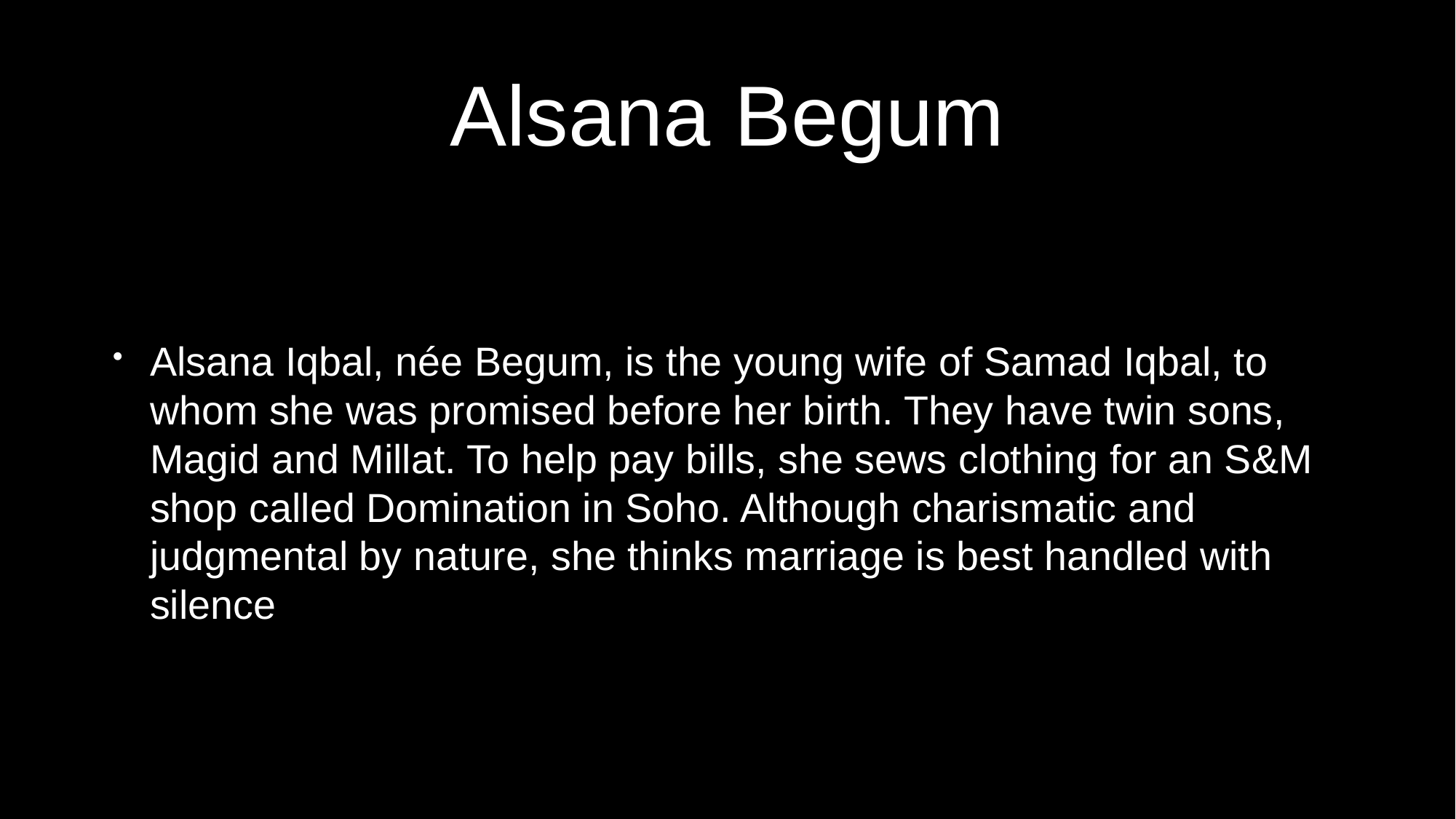

# Alsana Begum
Alsana Iqbal, née Begum, is the young wife of Samad Iqbal, to whom she was promised before her birth. They have twin sons, Magid and Millat. To help pay bills, she sews clothing for an S&M shop called Domination in Soho. Although charismatic and judgmental by nature, she thinks marriage is best handled with silence